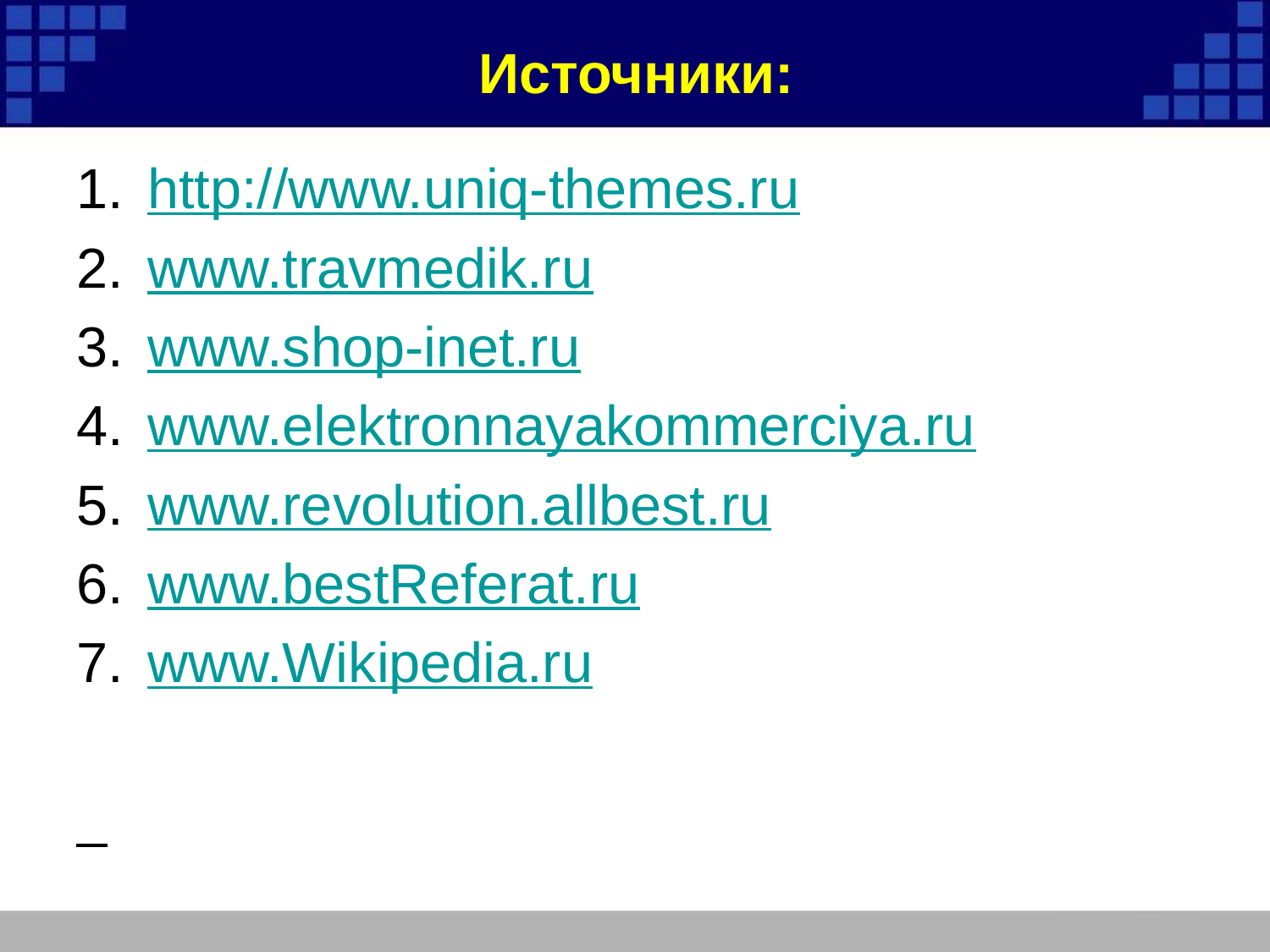

# Источники:
http://www.uniq-themes.ru
www.travmedik.ru
www.shop-inet.ru
www.elektronnayakommerciya.ru
www.revolution.allbest.ru
www.bestReferat.ru
www.Wikipedia.ru